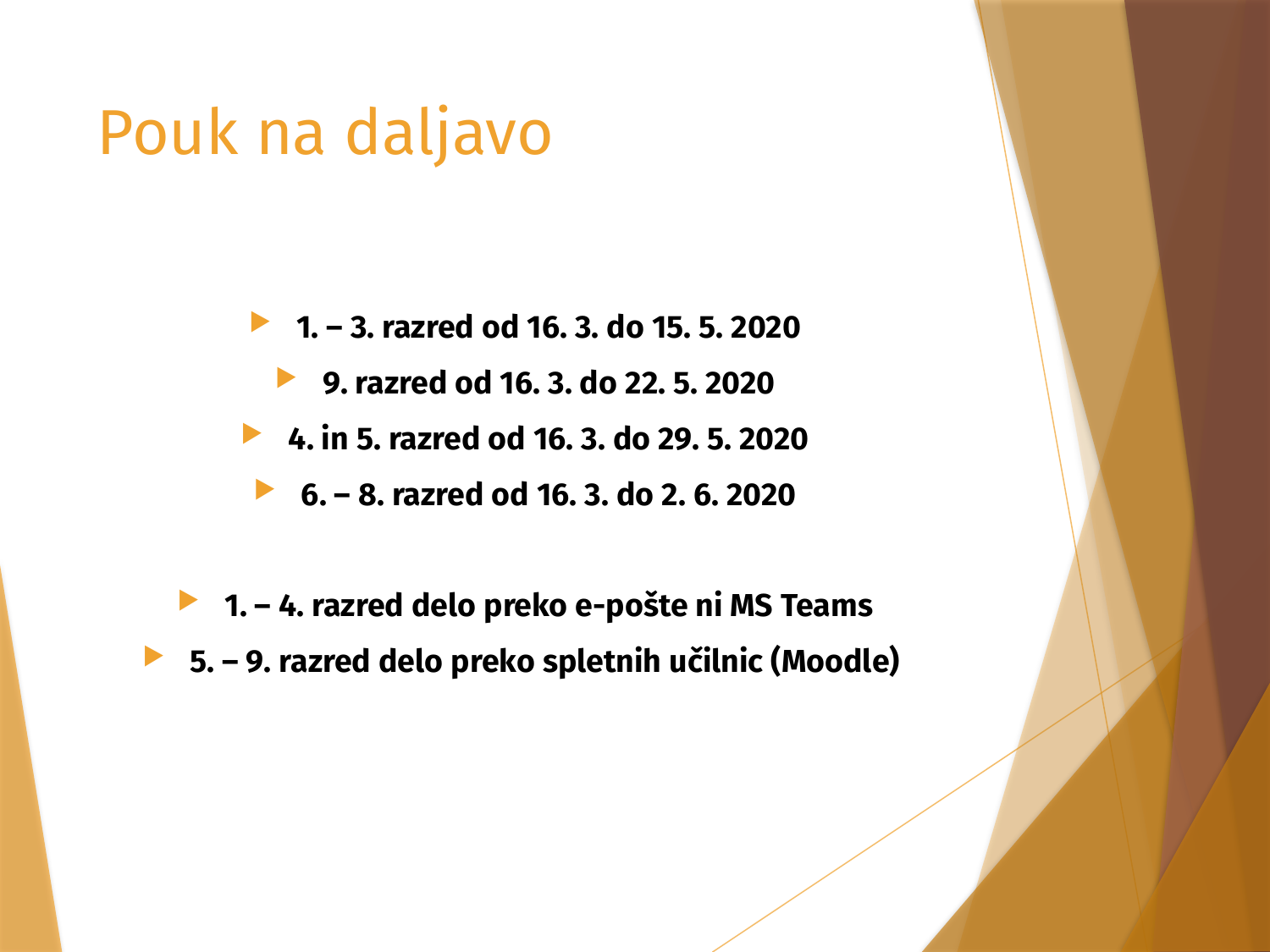

# Pouk na daljavo
1. – 3. razred od 16. 3. do 15. 5. 2020
9. razred od 16. 3. do 22. 5. 2020
4. in 5. razred od 16. 3. do 29. 5. 2020
6. – 8. razred od 16. 3. do 2. 6. 2020

1. – 4. razred delo preko e-pošte ni MS Teams
5. – 9. razred delo preko spletnih učilnic (Moodle)